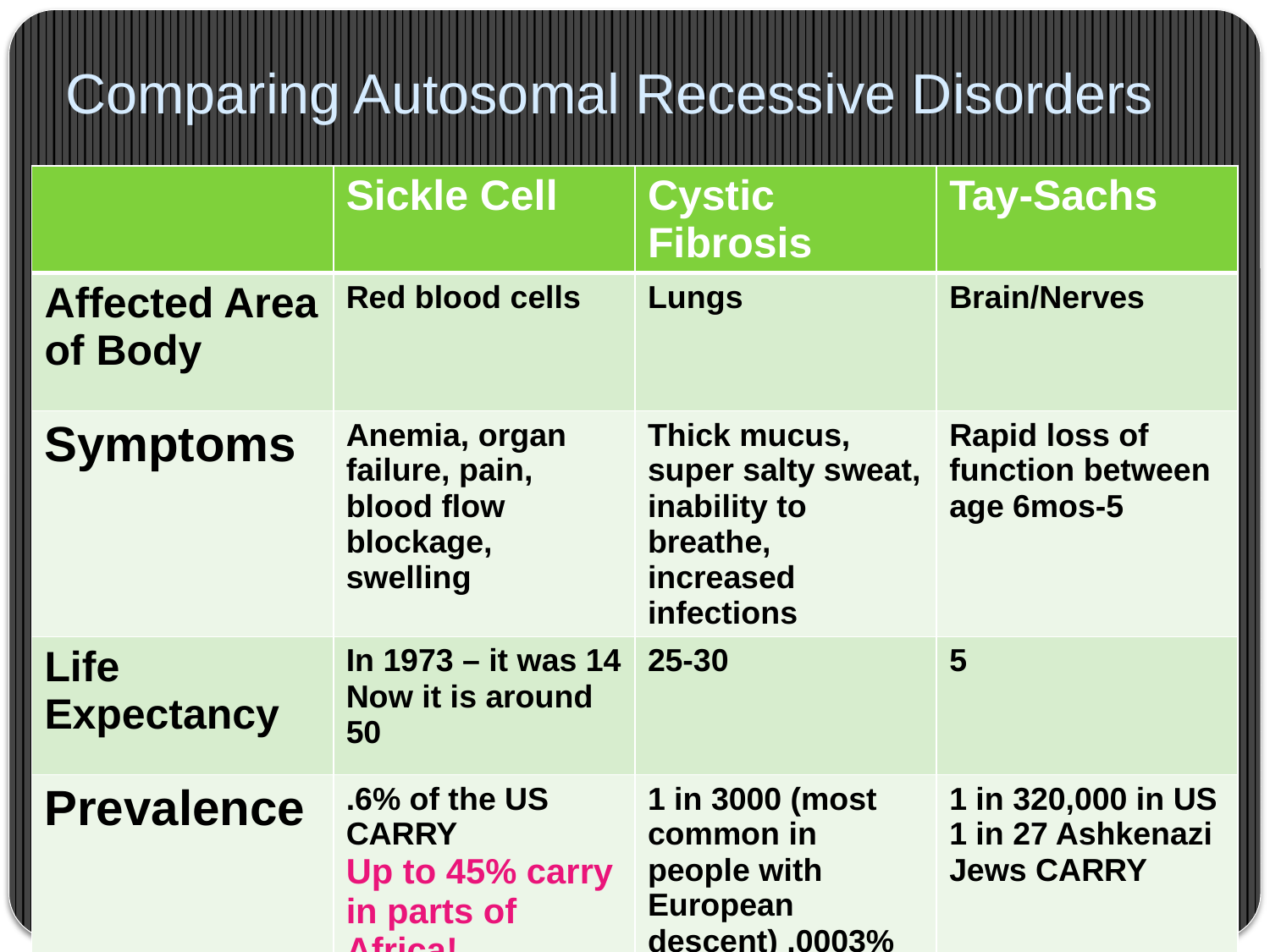

# Comparing Autosomal Recessive Disorders
|  | Sickle Cell | Cystic Fibrosis | Tay-Sachs |
| --- | --- | --- | --- |
| Affected Area of Body | Red blood cells | Lungs | Brain/Nerves |
| Symptoms | Anemia, organ failure, pain, blood flow blockage, swelling | Thick mucus, super salty sweat, inability to breathe, increased infections | Rapid loss of function between age 6mos-5 |
| Life Expectancy | In 1973 – it was 14 Now it is around 50 | 25-30 | 5 |
| Prevalence | .6% of the US CARRY Up to 45% carry in parts of Africa! | 1 in 3000 (most common in people with European descent) .0003% | 1 in 320,000 in US 1 in 27 Ashkenazi Jews CARRY |